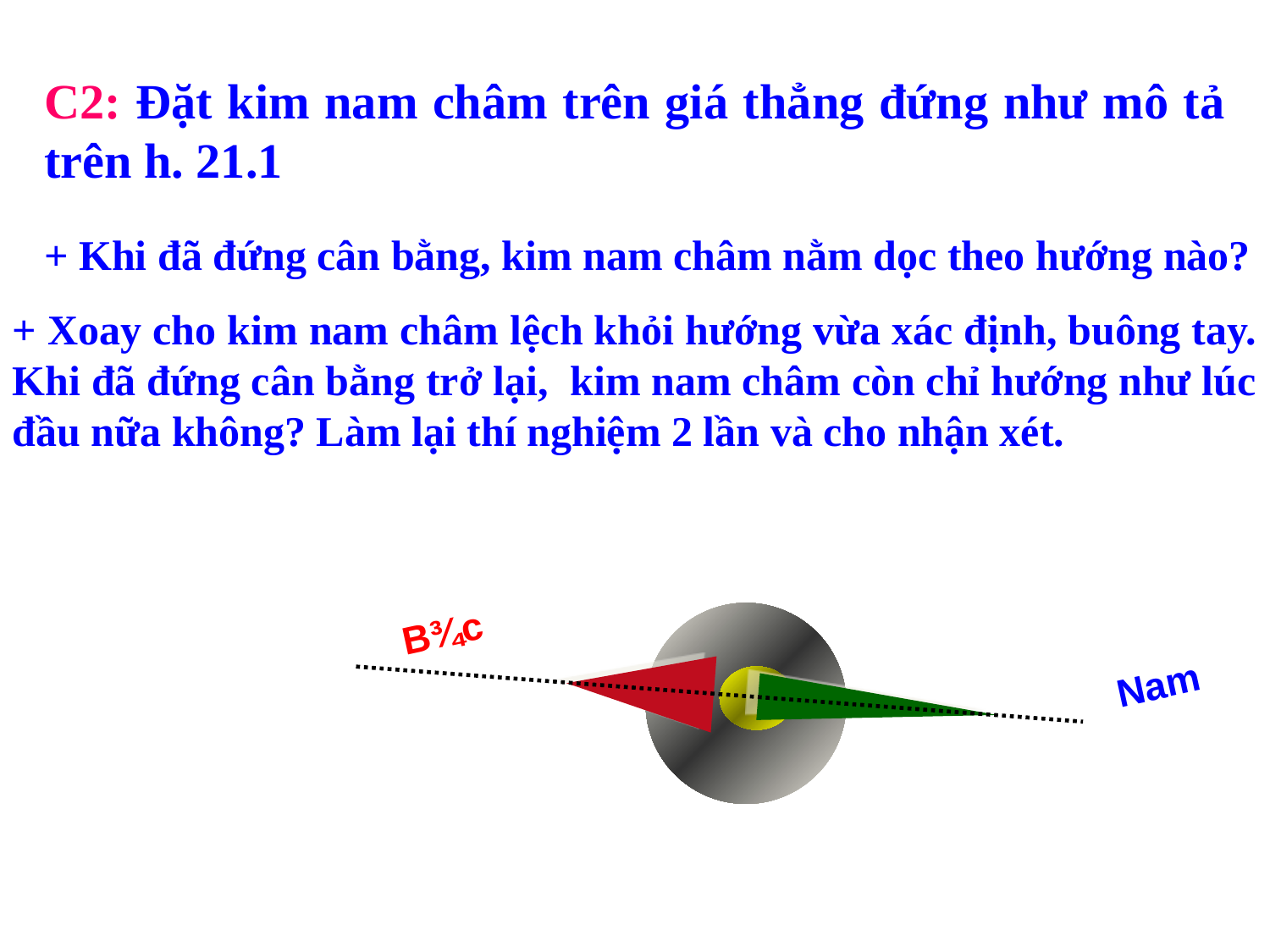

C2: Đặt kim nam châm trên giá thẳng đứng như mô tả trên h. 21.1
+ Khi đã đứng cân bằng, kim nam châm nằm dọc theo hướng nào?
+ Xoay cho kim nam châm lệch khỏi hướng vừa xác định, buông tay. Khi đã đứng cân bằng trở lại,  kim nam châm còn chỉ hướng như lúc đầu nữa không? Làm lại thí nghiệm 2 lần và cho nhận xét.

B¾c

Nam